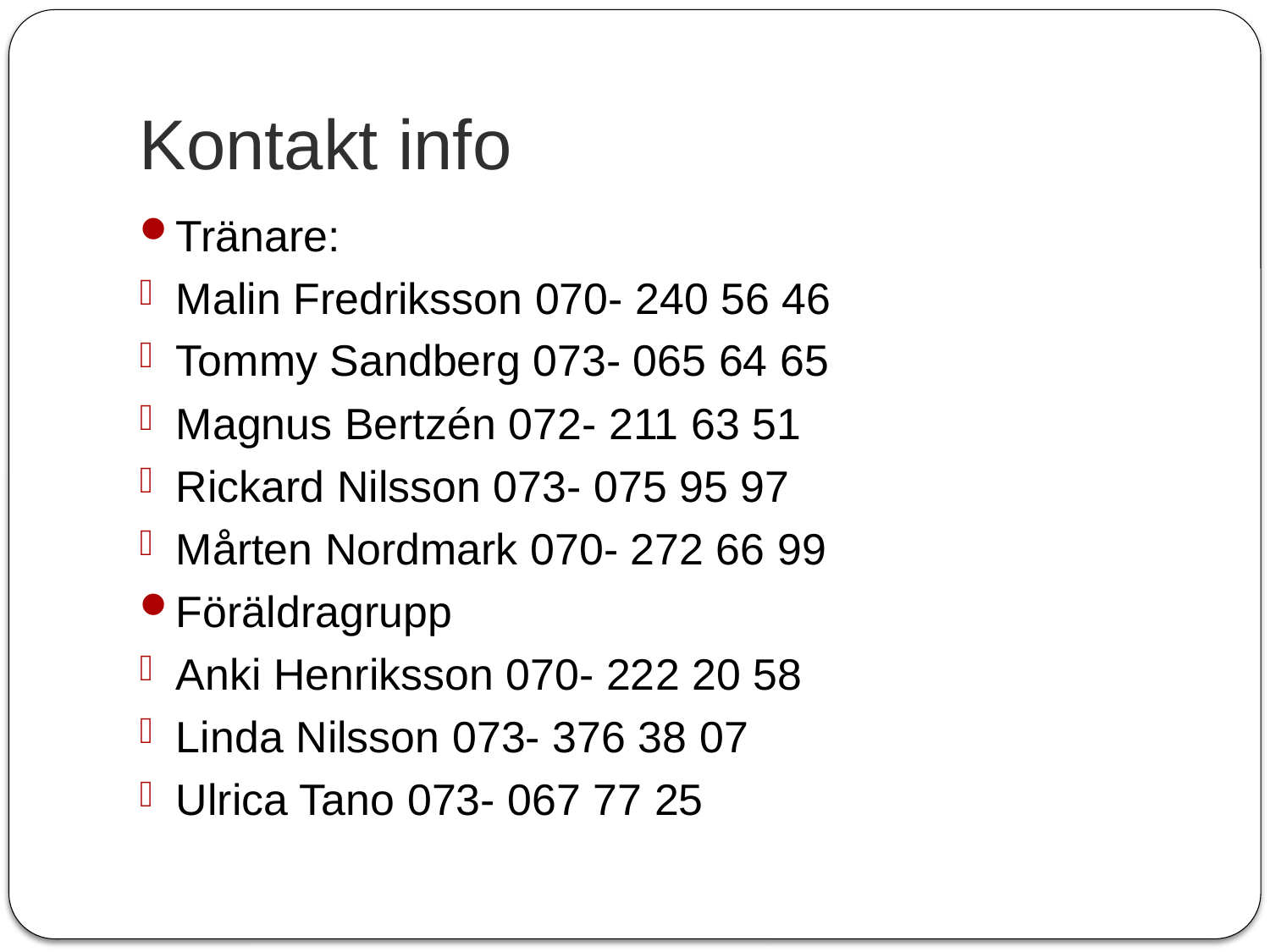

# Kontakt info
Tränare:
Malin Fredriksson 070- 240 56 46
Tommy Sandberg 073- 065 64 65
Magnus Bertzén 072- 211 63 51
Rickard Nilsson 073- 075 95 97
Mårten Nordmark 070- 272 66 99
Föräldragrupp
Anki Henriksson 070- 222 20 58
Linda Nilsson 073- 376 38 07
Ulrica Tano 073- 067 77 25